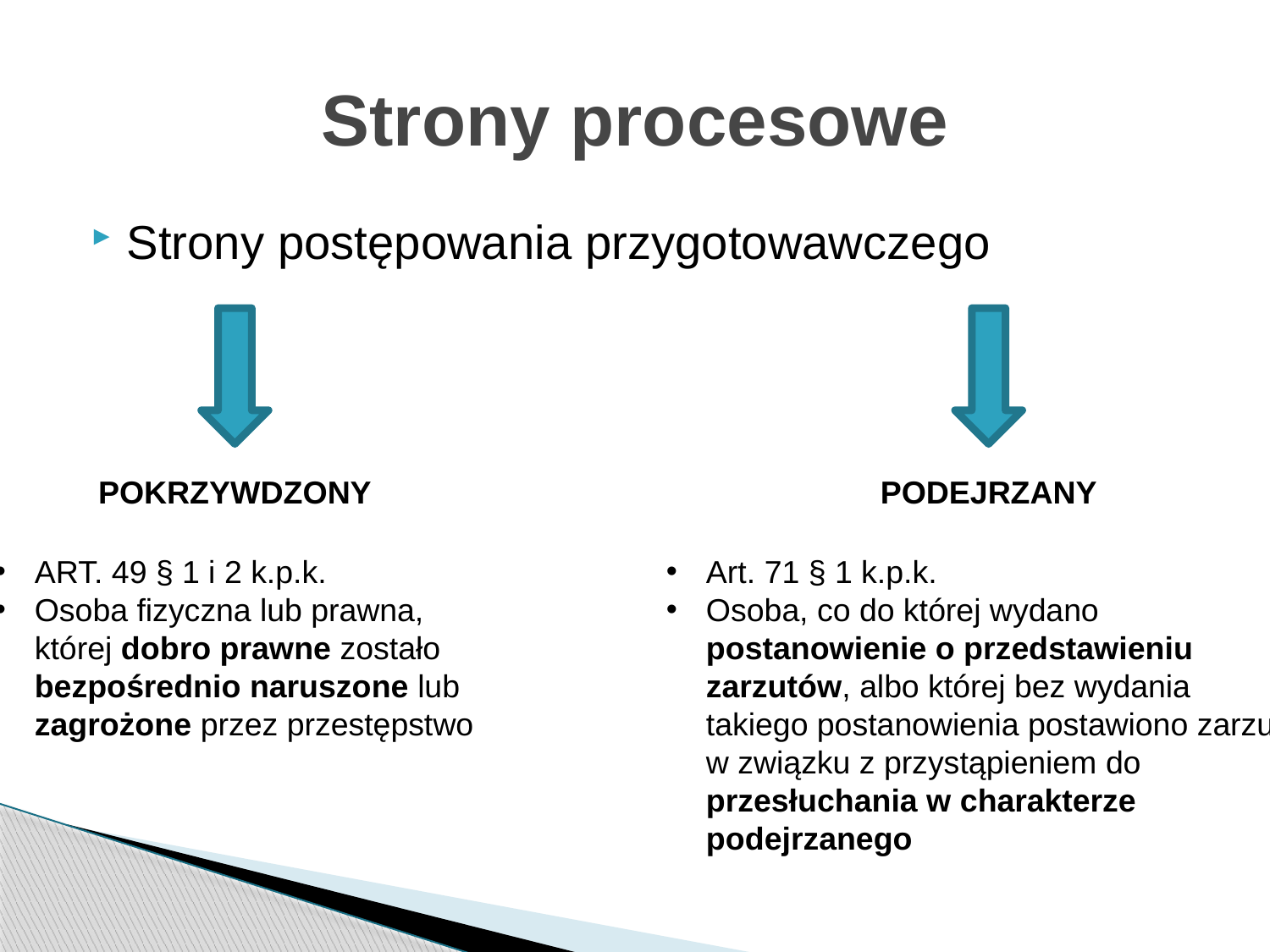

# Strony procesowe
Strony postępowania przygotowawczego

POKRZYWDZONY
PODEJRZANY

ART. 49 § 1 i 2 k.p.k.
Osoba fizyczna lub prawna, której dobro prawne zostało bezpośrednio naruszone lub zagrożone przez przestępstwo
Art. 71 § 1 k.p.k.
Osoba, co do której wydano postanowienie o przedstawieniu zarzutów, albo której bez wydania takiego postanowienia postawiono zarzut w związku z przystąpieniem do przesłuchania w charakterze podejrzanego